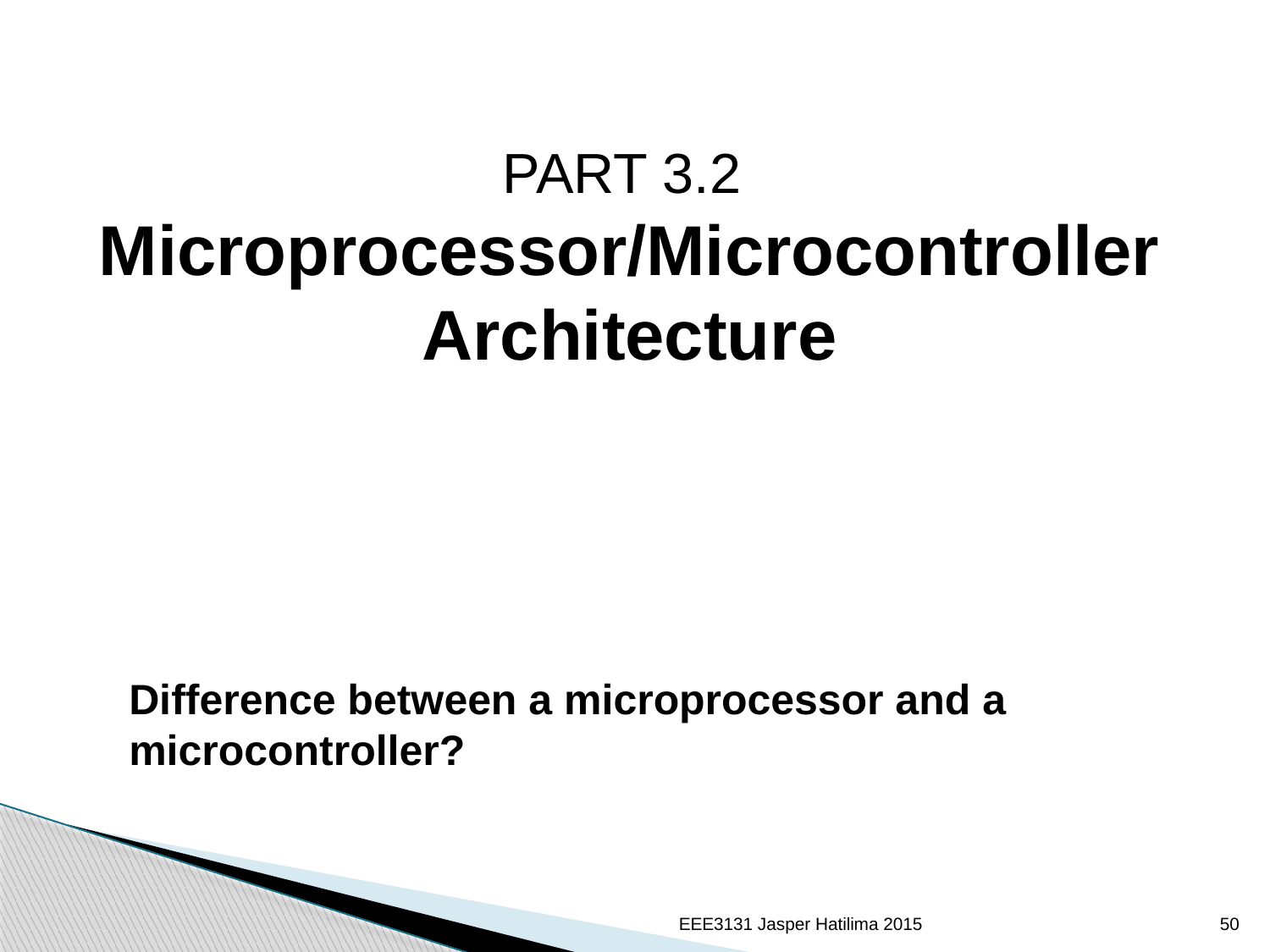

PART 3.2
Microprocessor/Microcontroller Architecture
Difference between a microprocessor and a microcontroller?
EEE3131 Jasper Hatilima 2015
50